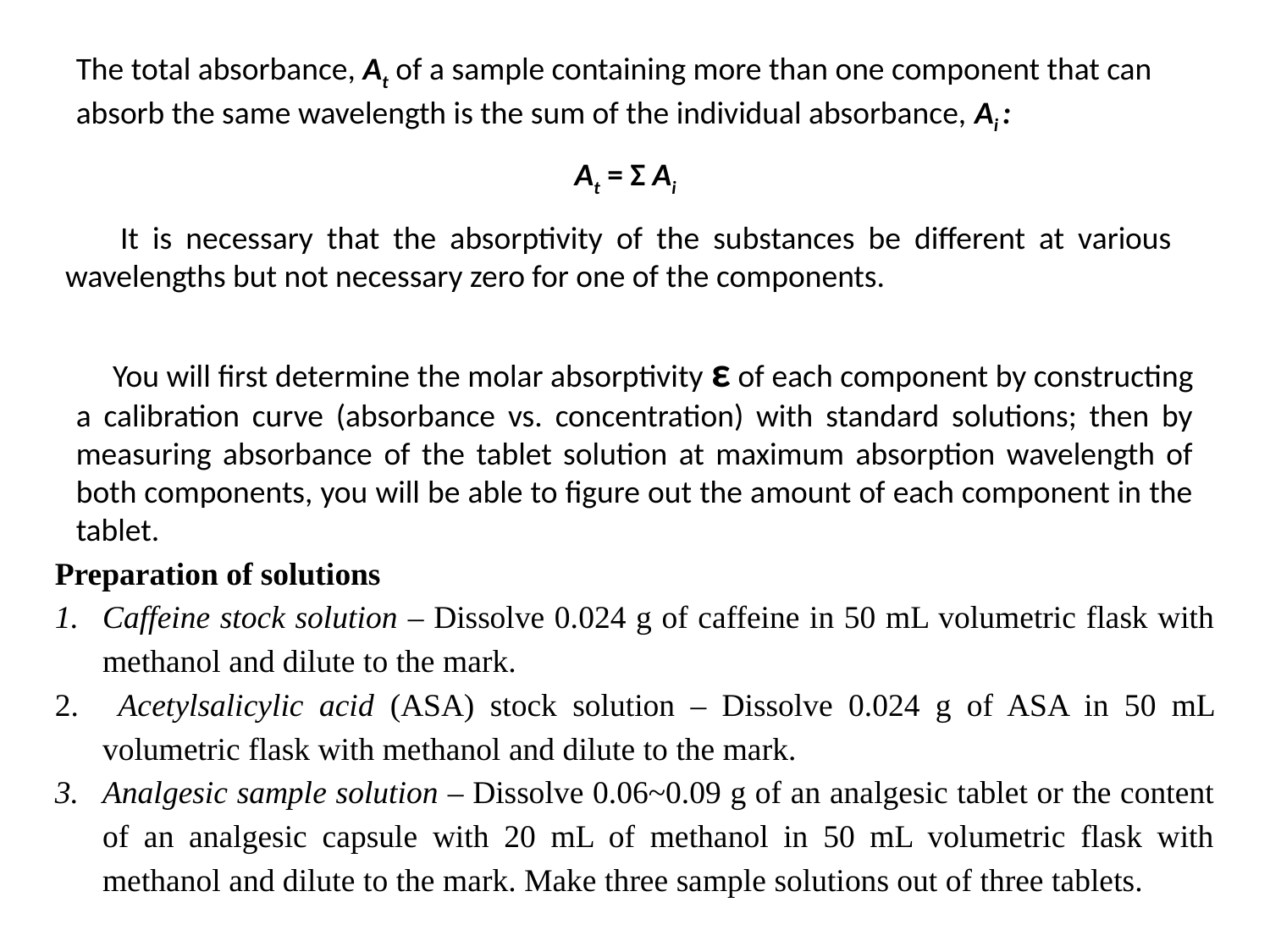

The total absorbance, At of a sample containing more than one component that can absorb the same wavelength is the sum of the individual absorbance, Ai :
At = Σ Ai
    It is necessary that the absorptivity of the substances be different at various wavelengths but not necessary zero for one of the components.
     You will first determine the molar absorptivity ε of each component by constructing a calibration curve (absorbance vs. concentration) with standard solutions; then by measuring absorbance of the tablet solution at maximum absorption wavelength of both components, you will be able to figure out the amount of each component in the tablet.
Preparation of solutions
Caffeine stock solution – Dissolve 0.024 g of caffeine in 50 mL volumetric flask with methanol and dilute to the mark.
 Acetylsalicylic acid (ASA) stock solution – Dissolve 0.024 g of ASA in 50 mL volumetric flask with methanol and dilute to the mark.
Analgesic sample solution – Dissolve 0.06~0.09 g of an analgesic tablet or the content of an analgesic capsule with 20 mL of methanol in 50 mL volumetric flask with methanol and dilute to the mark. Make three sample solutions out of three tablets.